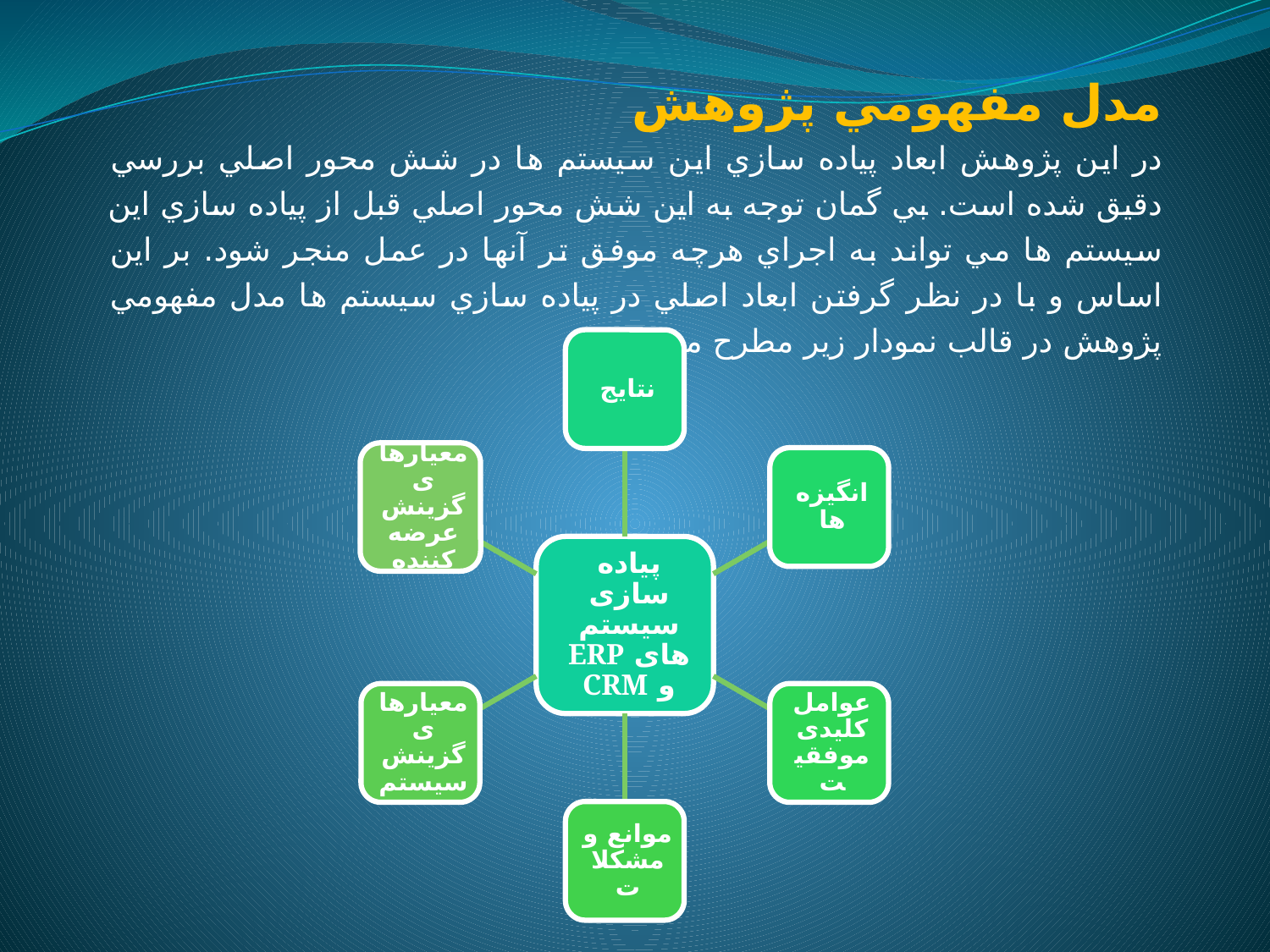

مدل مفهومي پژوهش
در اين پژوهش ابعاد پياده سازي اين سيستم ها در شش محور اصلي بررسي دقيق شده است. بي گمان توجه به اين شش محور اصلي قبل از پياده سازي اين سيستم ها مي تواند به اجراي هرچه موفق تر آنها در عمل منجر شود. بر اين اساس و با در نظر گرفتن ابعاد اصلي در پياده سازي سيستم ها مدل مفهومي پژوهش در قالب نمودار زير مطرح مي شود.
پیاده سازی سیستم های ERP و CRM
نتایج
انگیزه ها
عوامل کلیدی موفقیت
موانع و مشکلات
معیارهای گزینش سیستم
معیارهای گزینش عرضه کننده